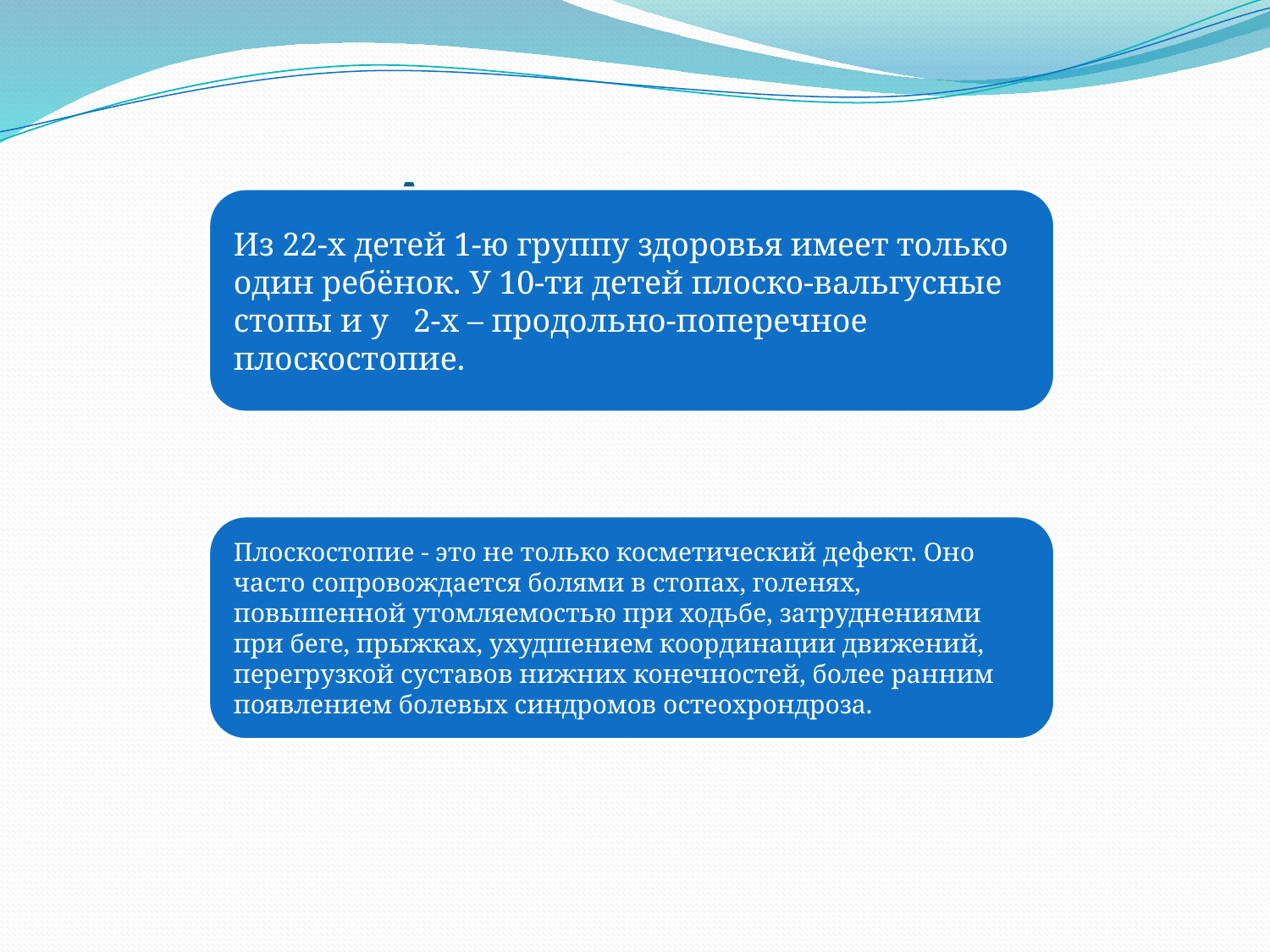

# Актуальность
Из 22-х детей 1-ю группу здоровья имеет только один ребёнок. У 10-ти детей плоско-вальгусные стопы и у   2-х – продольно-поперечное плоскостопие.
Плоскостопие - это не только косметический дефект. Оно часто сопровождается болями в стопах, голенях, повышенной утомляемостью при ходьбе, затруднениями при беге, прыжках, ухудшением координации движений, перегрузкой суставов нижних конечностей, более ранним появлением болевых синдромов остеохрондроза.